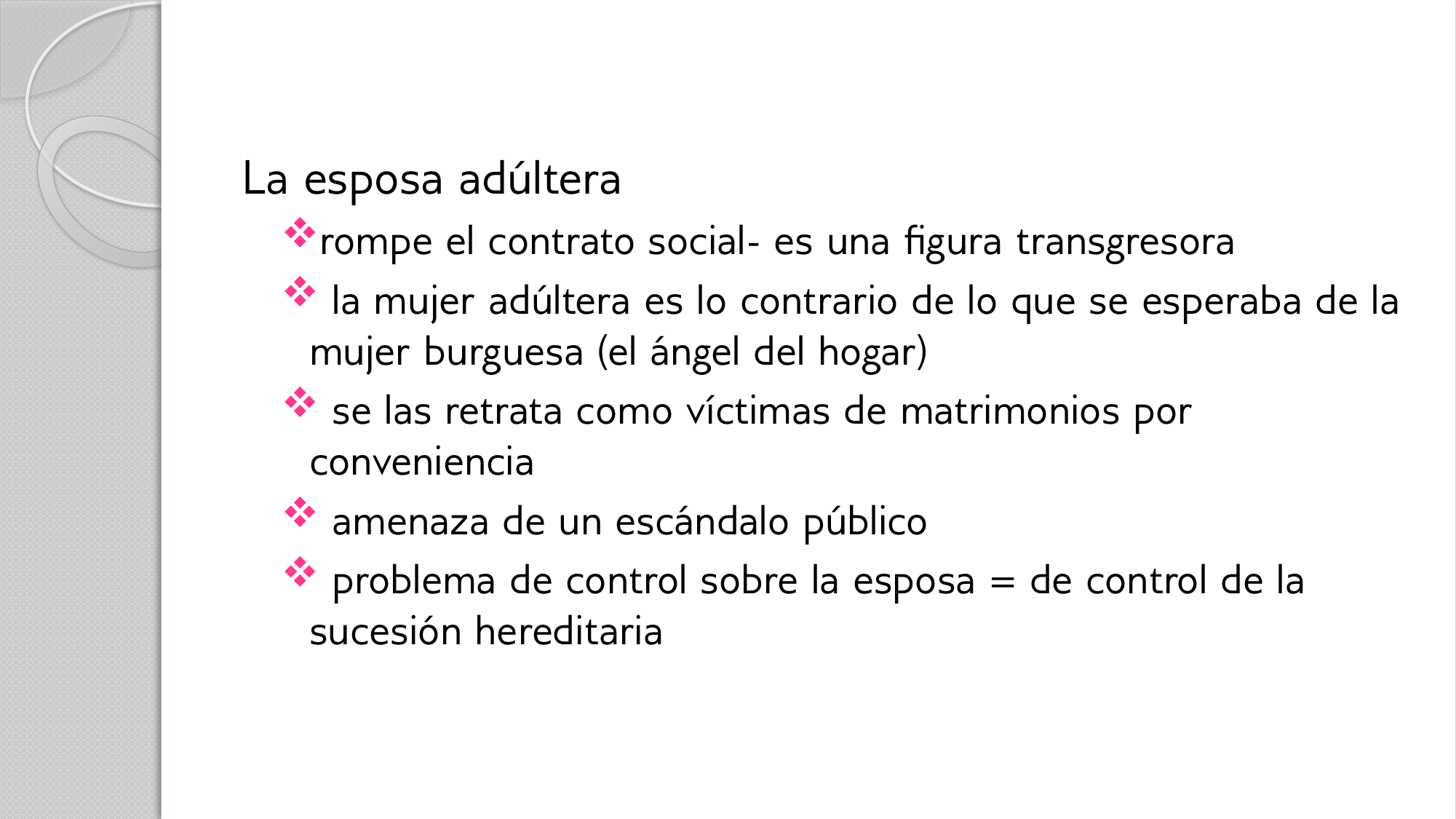

La esposa adúltera
rompe el contrato social- es una figura transgresora
 la mujer adúltera es lo contrario de lo que se esperaba de la mujer burguesa (el ángel del hogar)
 se las retrata como víctimas de matrimonios por conveniencia
 amenaza de un escándalo público
 problema de control sobre la esposa = de control de la sucesión hereditaria